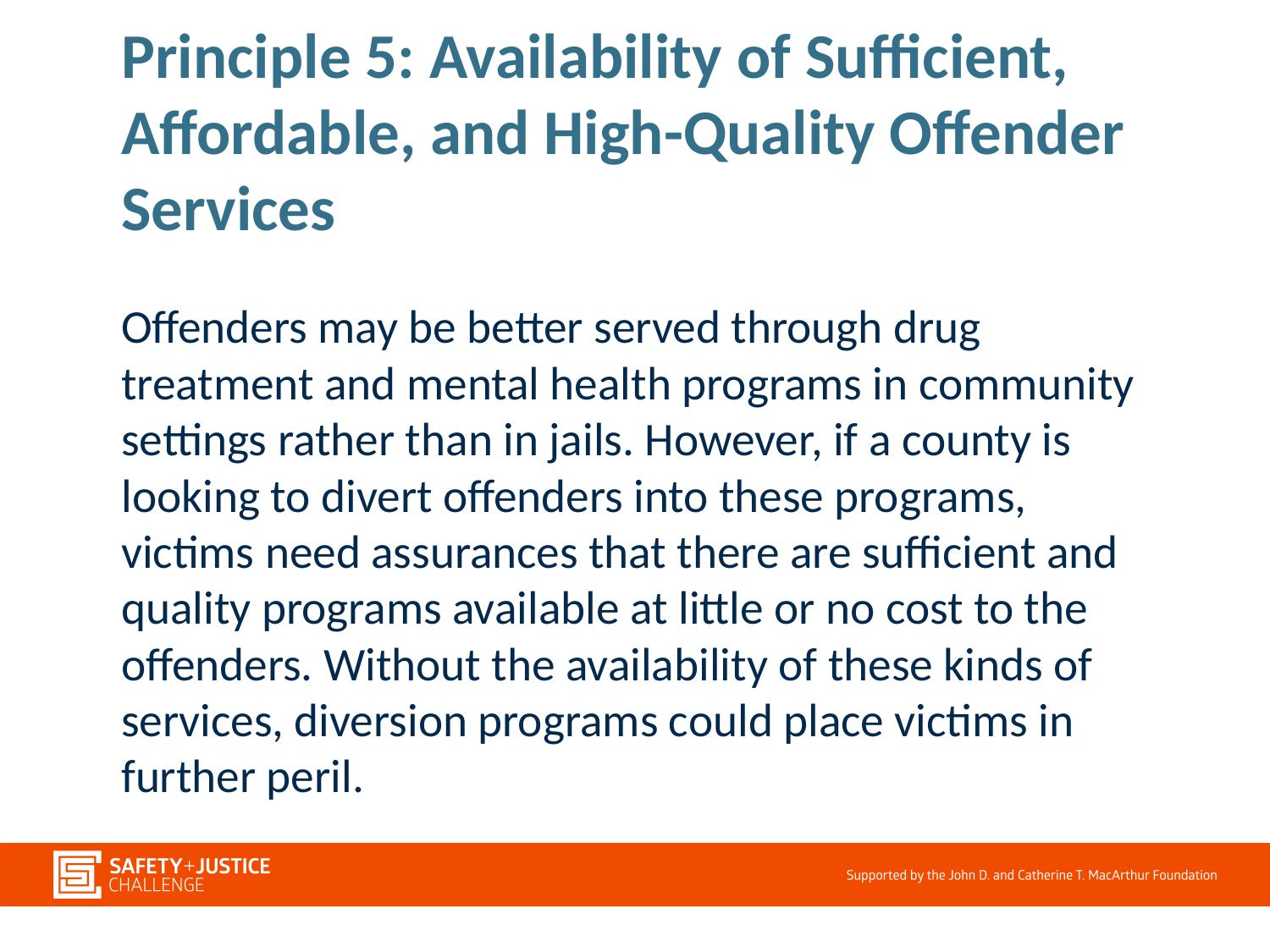

# Principle 5: Availability of Sufficient, Affordable, and High-Quality Offender Services
Offenders may be better served through drug treatment and mental health programs in community settings rather than in jails. However, if a county is looking to divert offenders into these programs, victims need assurances that there are sufficient and quality programs available at little or no cost to the offenders. Without the availability of these kinds of services, diversion programs could place victims in further peril.